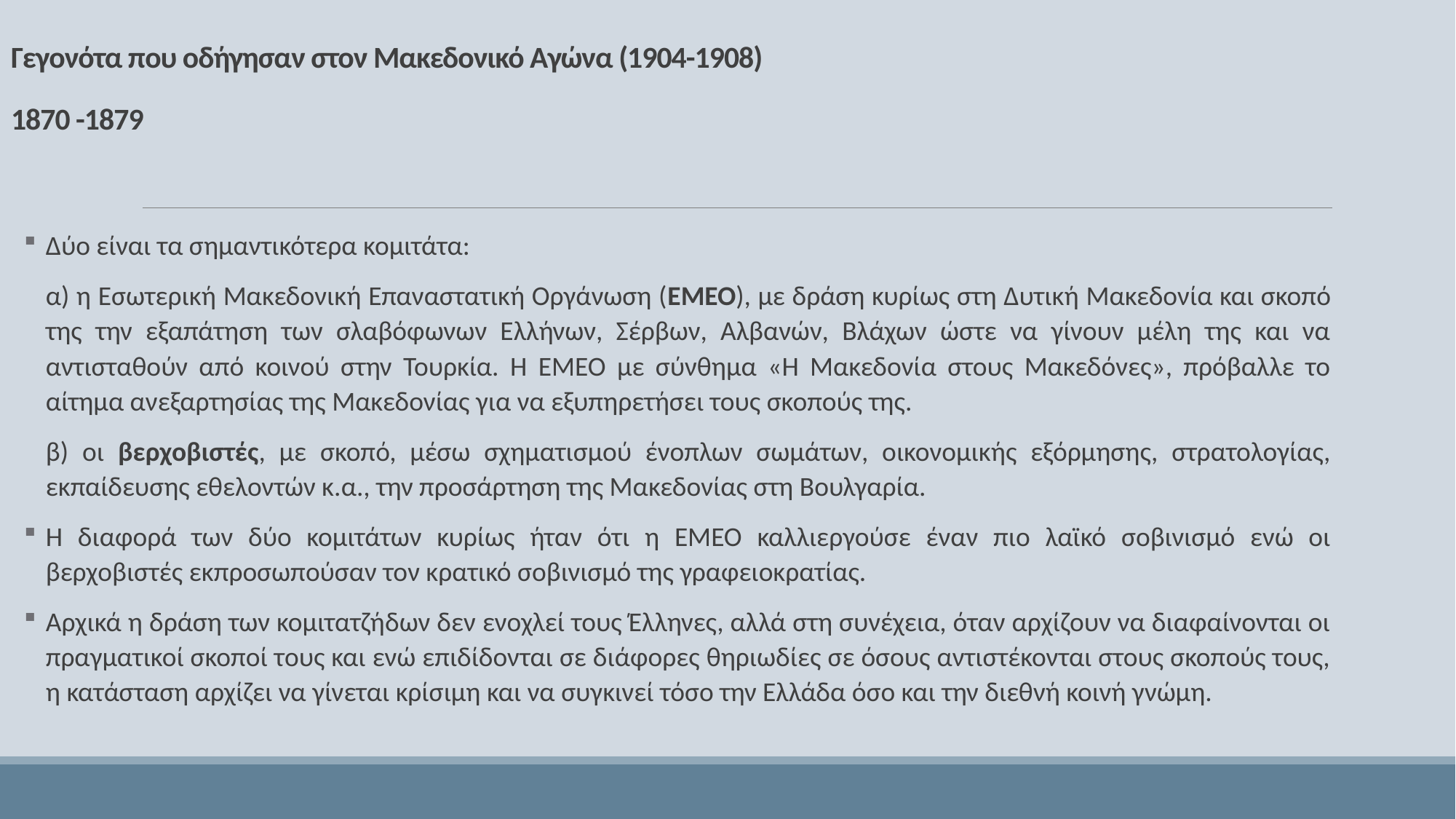

# Γεγονότα που οδήγησαν στον Μακεδονικό Αγώνα (1904-1908) 1870 -1879
Δύο είναι τα σημαντικότερα κομιτάτα:
α) η Εσωτερική Μακεδονική Επαναστατική Οργάνωση (ΕΜΕΟ), με δράση κυρίως στη Δυτική Μακεδονία και σκοπό της την εξαπάτηση των σλαβόφωνων Ελλήνων, Σέρβων, Αλβανών, Βλάχων ώστε να γίνουν μέλη της και να αντισταθούν από κοινού στην Τουρκία. Η ΕΜΕΟ με σύνθημα «Η Μακεδονία στους Μακεδόνες», πρόβαλλε το αίτημα ανεξαρτησίας της Μακεδονίας για να εξυπηρετήσει τους σκοπούς της.
β) οι βερχοβιστές, με σκοπό, μέσω σχηματισμού ένοπλων σωμάτων, οικονομικής εξόρμησης, στρατολογίας, εκπαίδευσης εθελοντών κ.α., την προσάρτηση της Μακεδονίας στη Βουλγαρία.
Η διαφορά των δύο κομιτάτων κυρίως ήταν ότι η ΕΜΕΟ καλλιεργούσε έναν πιο λαϊκό σοβινισμό ενώ οι βερχοβιστές εκπροσωπούσαν τον κρατικό σοβινισμό της γραφειοκρατίας.
Αρχικά η δράση των κομιτατζήδων δεν ενοχλεί τους Έλληνες, αλλά στη συνέχεια, όταν αρχίζουν να διαφαίνονται οι πραγματικοί σκοποί τους και ενώ επιδίδονται σε διάφορες θηριωδίες σε όσους αντιστέκονται στους σκοπούς τους, η κατάσταση αρχίζει να γίνεται κρίσιμη και να συγκινεί τόσο την Ελλάδα όσο και την διεθνή κοινή γνώμη.